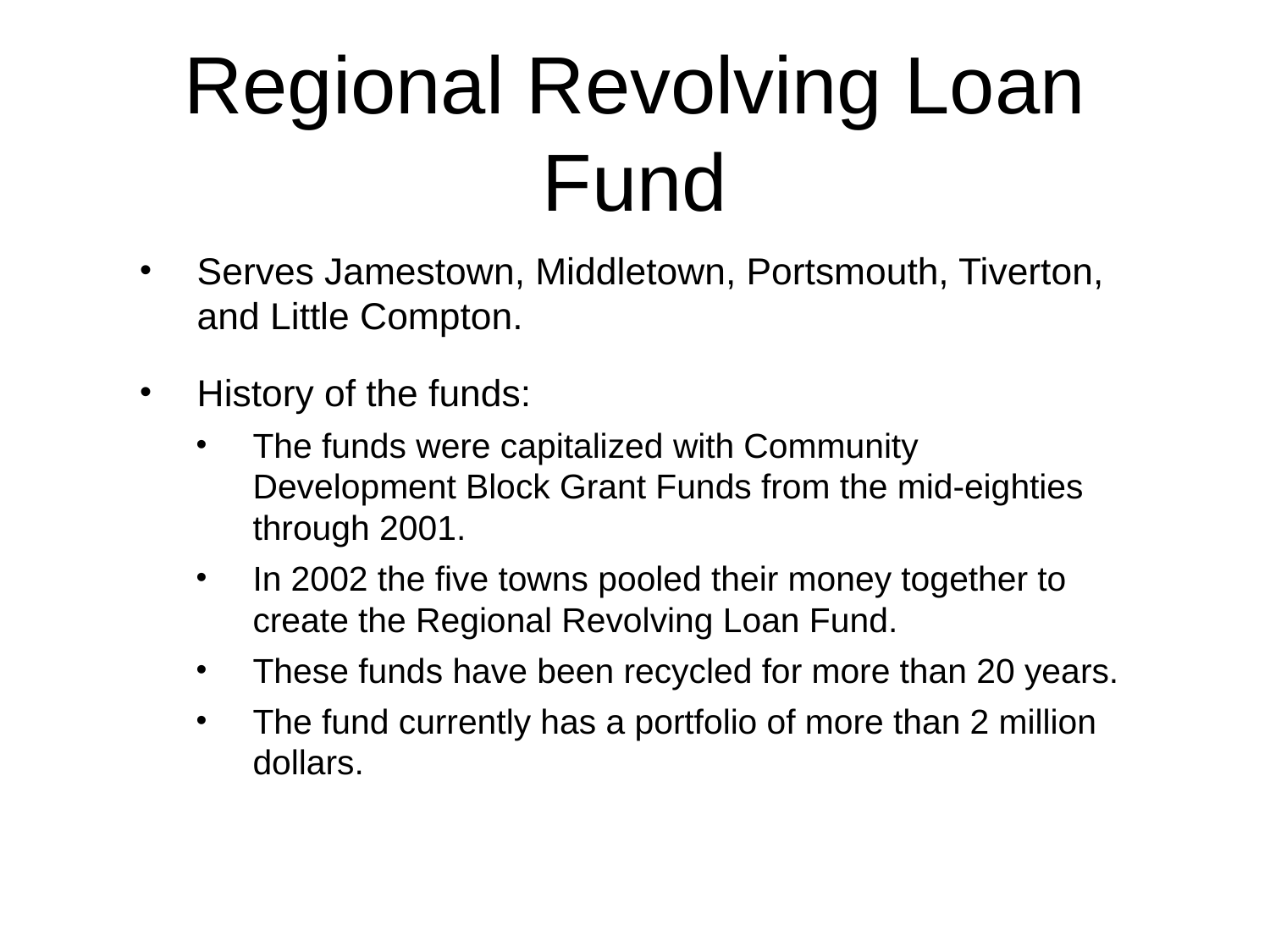

# Regional Revolving Loan Fund
Serves Jamestown, Middletown, Portsmouth, Tiverton, and Little Compton.
History of the funds:
The funds were capitalized with Community Development Block Grant Funds from the mid-eighties through 2001.
In 2002 the five towns pooled their money together to create the Regional Revolving Loan Fund.
These funds have been recycled for more than 20 years.
The fund currently has a portfolio of more than 2 million dollars.